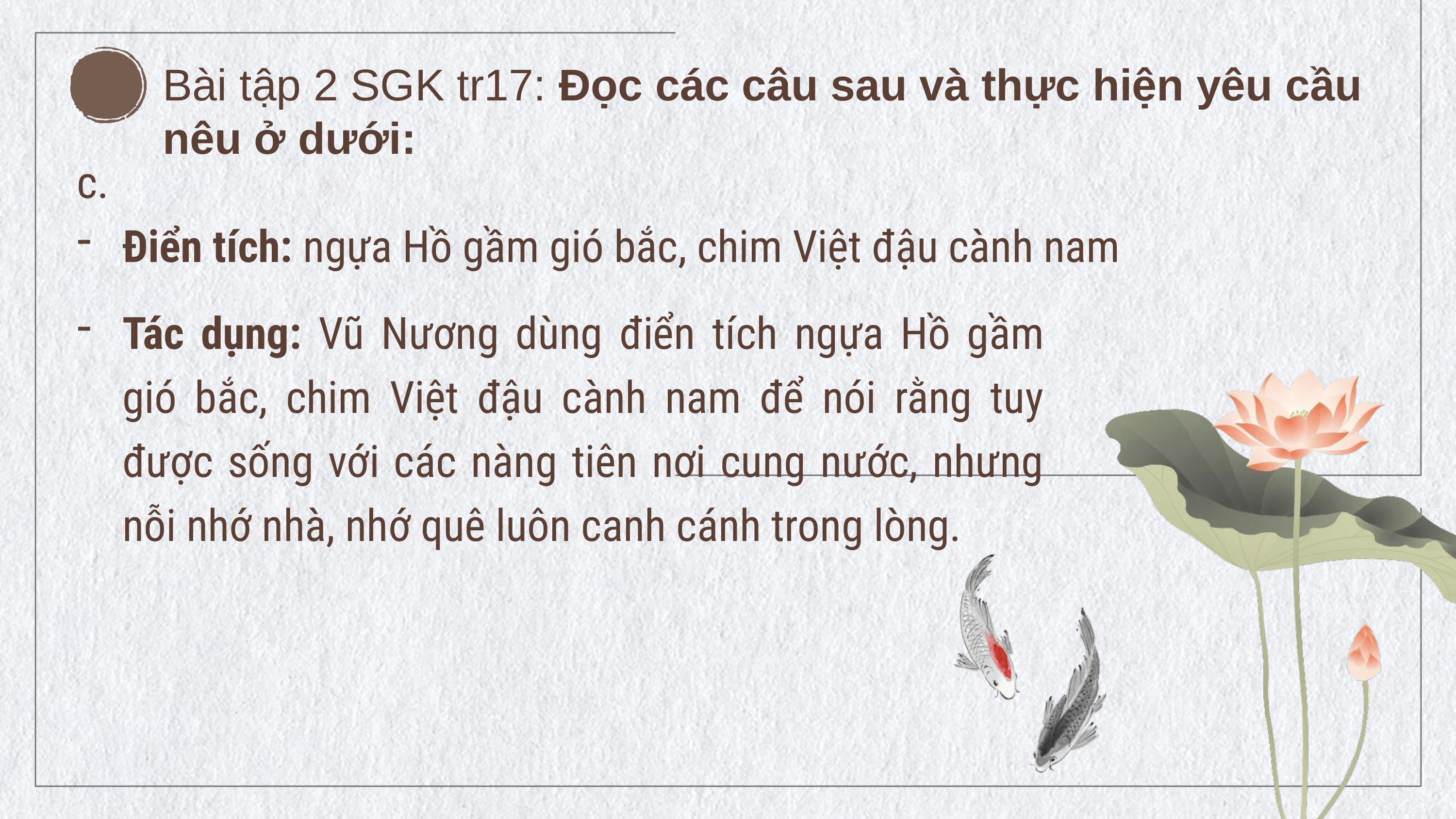

Bài tập 2 SGK tr17: Đọc các câu sau và thực hiện yêu cầu nêu ở dưới:

c.
Điển tích: ngựa Hồ gầm gió bắc, chim Việt đậu cành nam
Tác dụng: Vũ Nương dùng điển tích ngựa Hồ gầm gió bắc, chim Việt đậu cành nam để nói rằng tuy được sống với các nàng tiên nơi cung nước, nhưng nỗi nhớ nhà, nhớ quê luôn canh cánh trong lòng.